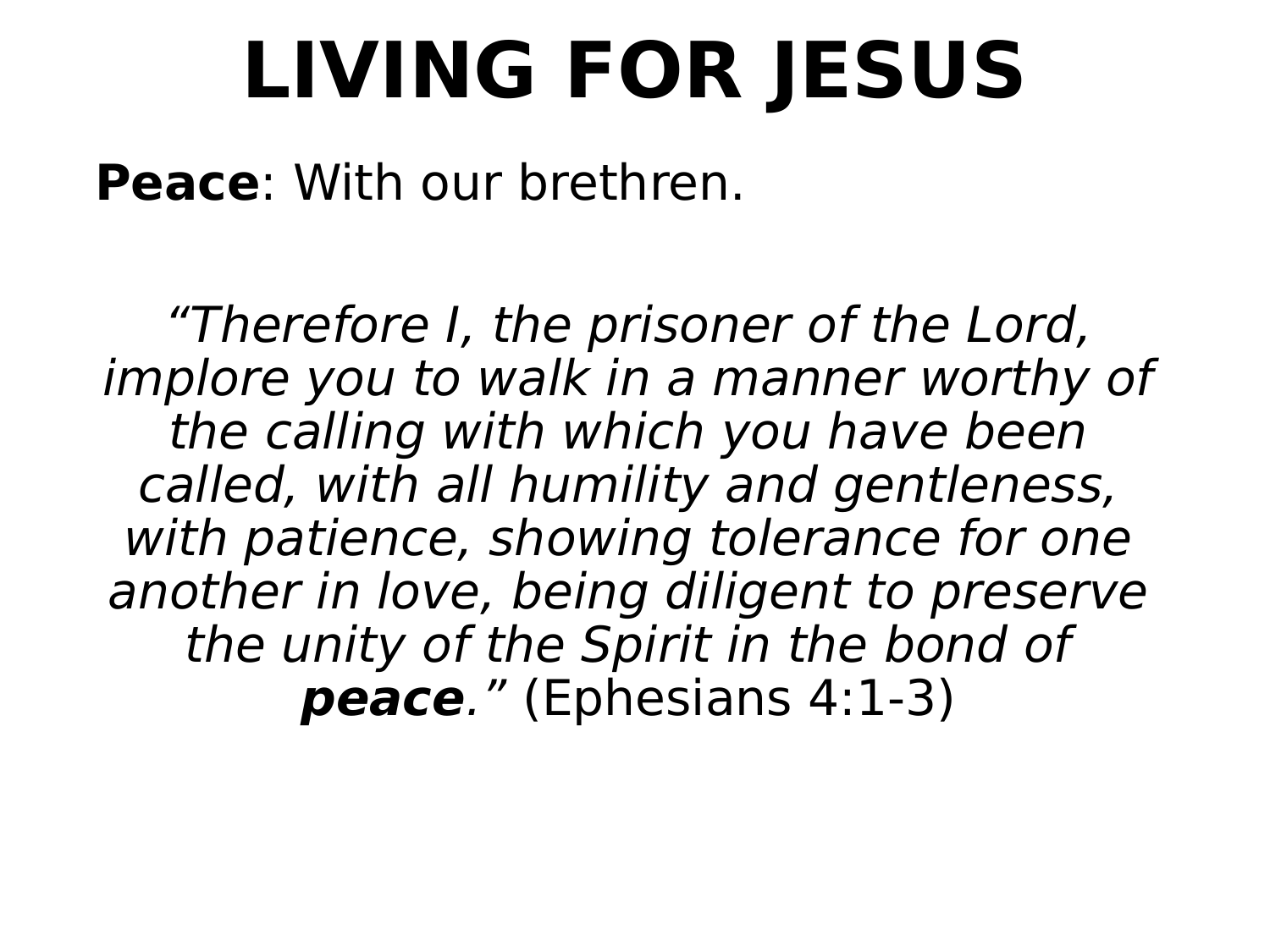

# LIVING FOR JESUS
Peace: With our brethren.

“Therefore I, the prisoner of the Lord, implore you to walk in a manner worthy of the calling with which you have been called, with all humility and gentleness, with patience, showing tolerance for one another in love, being diligent to preserve the unity of the Spirit in the bond of peace.” (Ephesians 4:1-3)